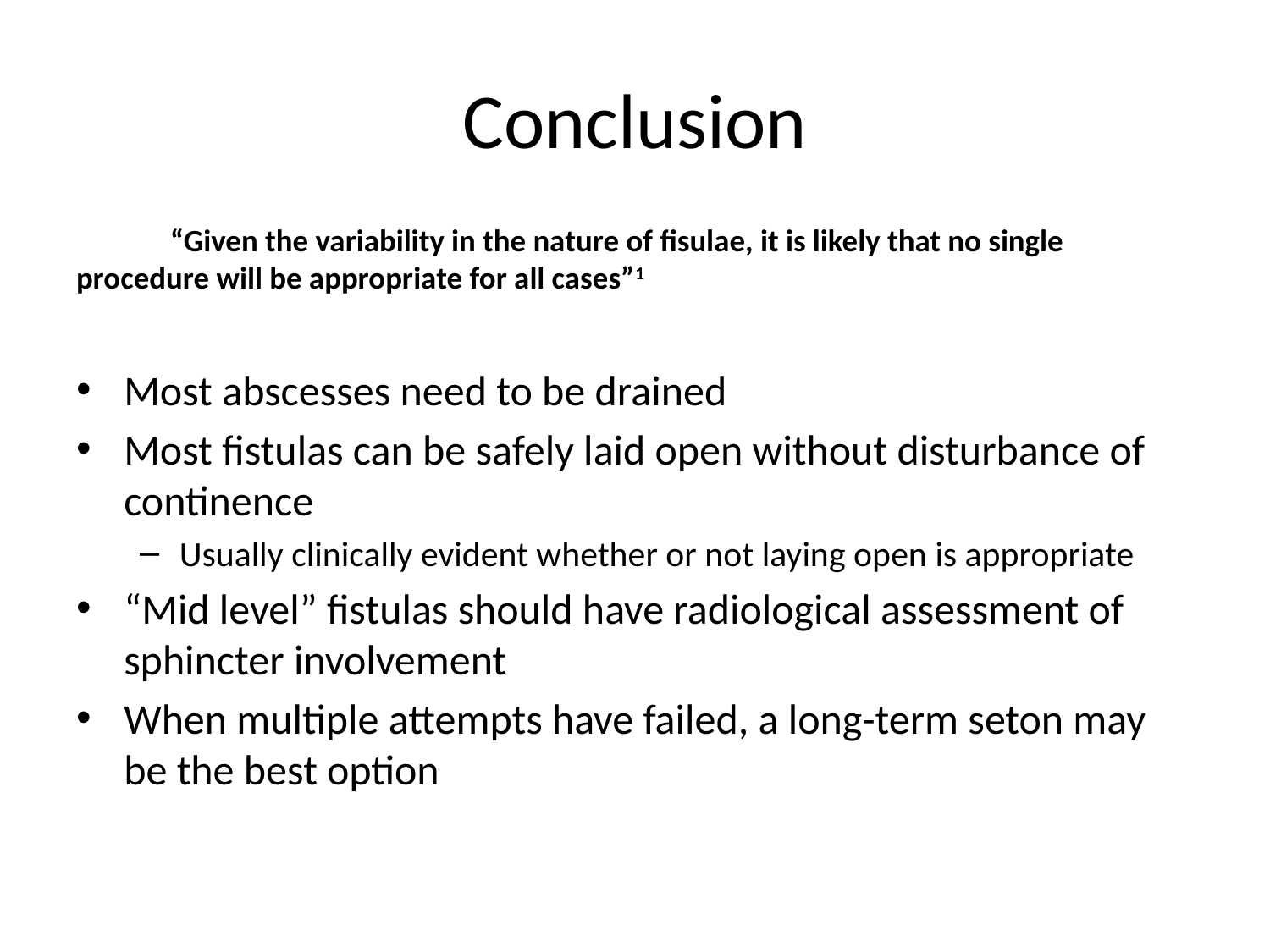

# Conclusion
	“Given the variability in the nature of fisulae, it is likely that no single procedure will be appropriate for all cases”1
Most abscesses need to be drained
Most fistulas can be safely laid open without disturbance of continence
Usually clinically evident whether or not laying open is appropriate
“Mid level” fistulas should have radiological assessment of sphincter involvement
When multiple attempts have failed, a long-term seton may be the best option